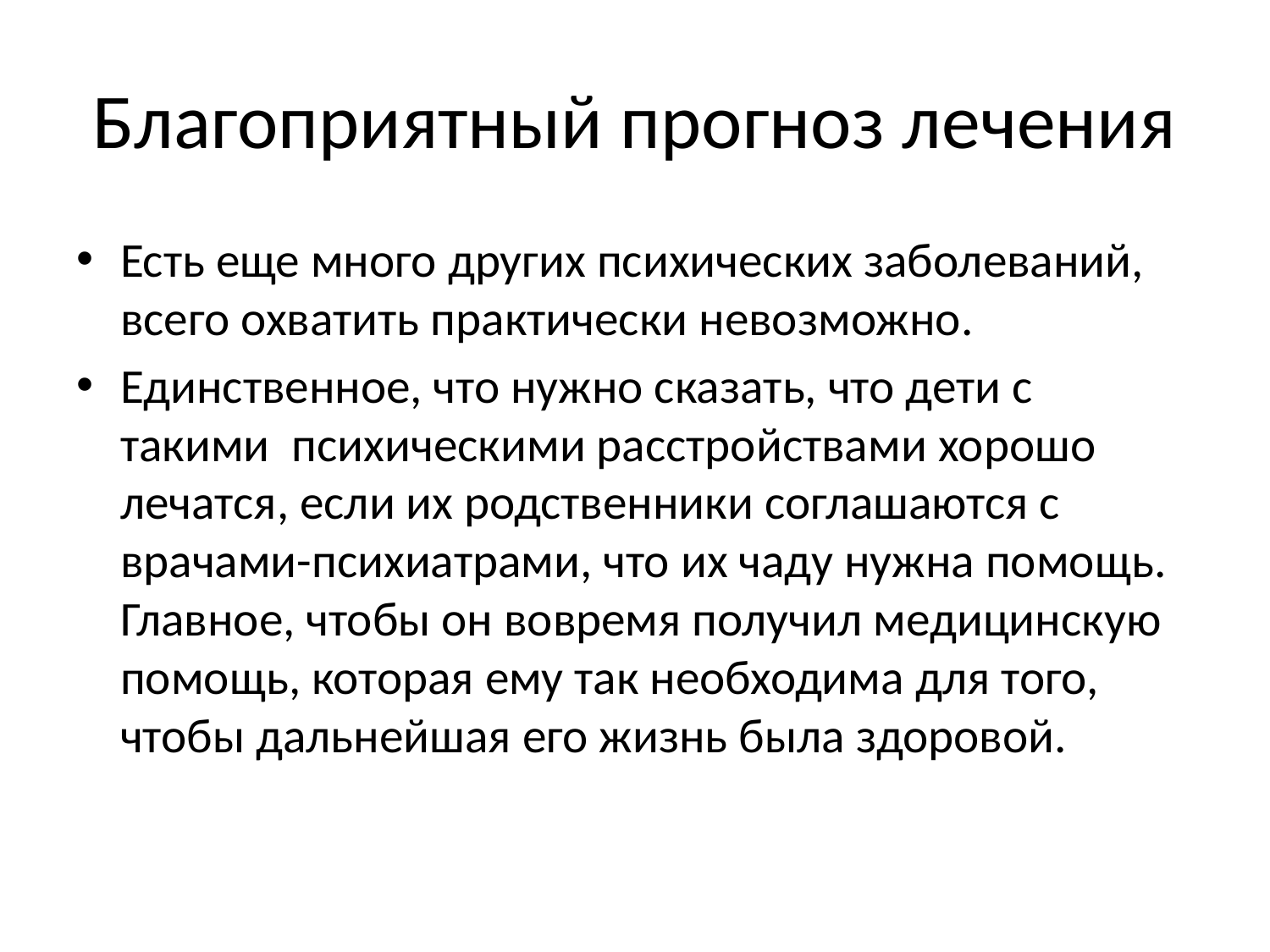

# Благоприятный прогноз лечения
Есть еще много других психических заболеваний, всего охватить практически невозможно.
Единственное, что нужно сказать, что дети с такими  психическими расстройствами хорошо  лечатся, если их родственники соглашаются с врачами-психиатрами, что их чаду нужна помощь. Главное, чтобы он вовремя получил медицинскую помощь, которая ему так необходима для того, чтобы дальнейшая его жизнь была здоровой.